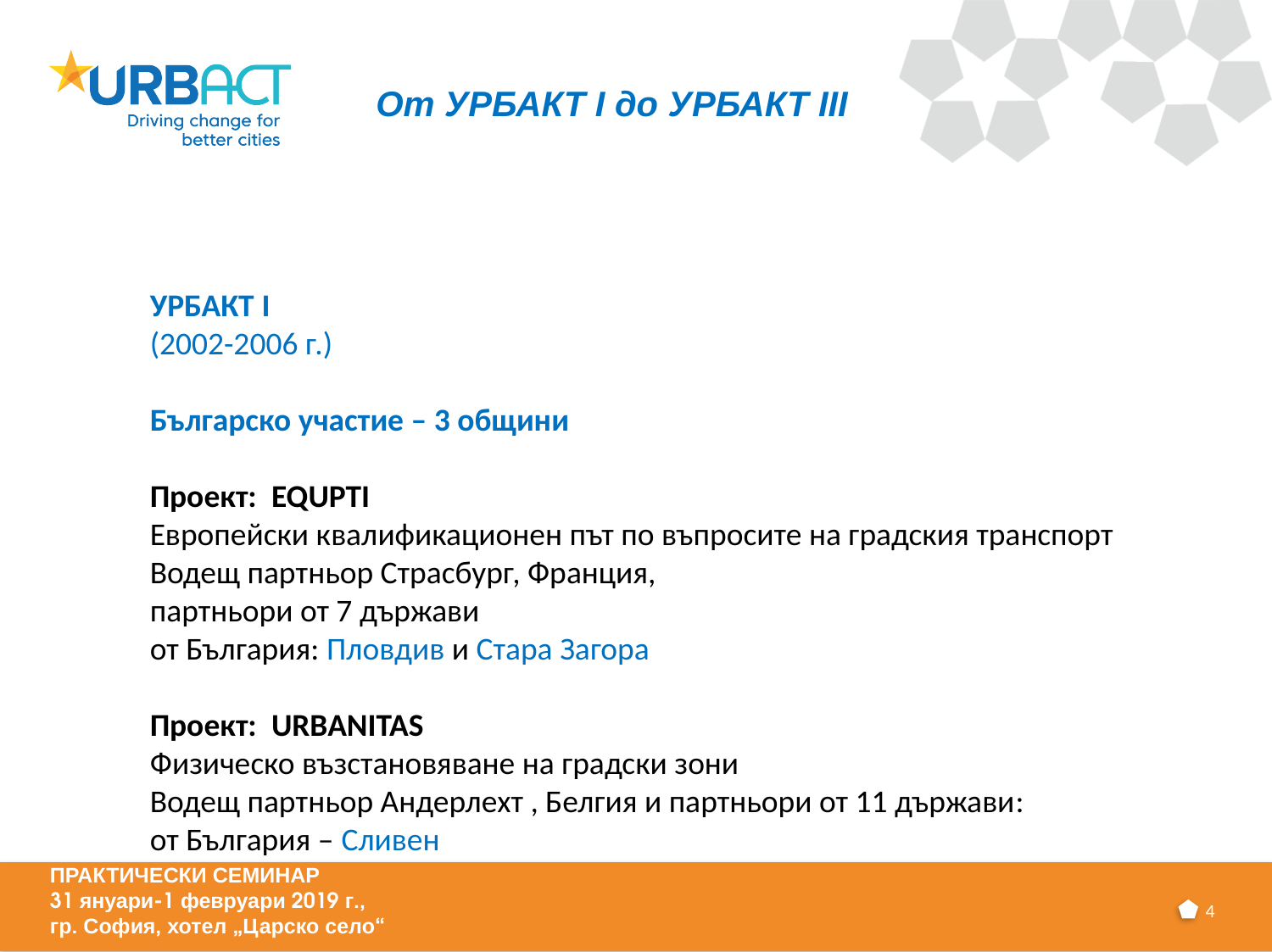

От УРБАКТ I до УРБАКТ III

							УРБАКТ I
(2002-2006 г.)

Българско участие – 3 общини

Проект:  EQUPTI
Европейски квалификационен път по въпросите на градския транспорт
Водещ партньор Страсбург, Франция,
партньори от 7 държави
от България: Пловдив и Стара Загора

Проект:  URBANITAS
Физическо възстановяване на градски зони
Водещ партньор Андерлехт , Белгия и партньори от 11 държави:
от България – Сливен
ПРАКТИЧЕСКИ СЕМИНАР
31 януари-1 февруари 2019 г.,
гр. София, хотел „Царско село“
4